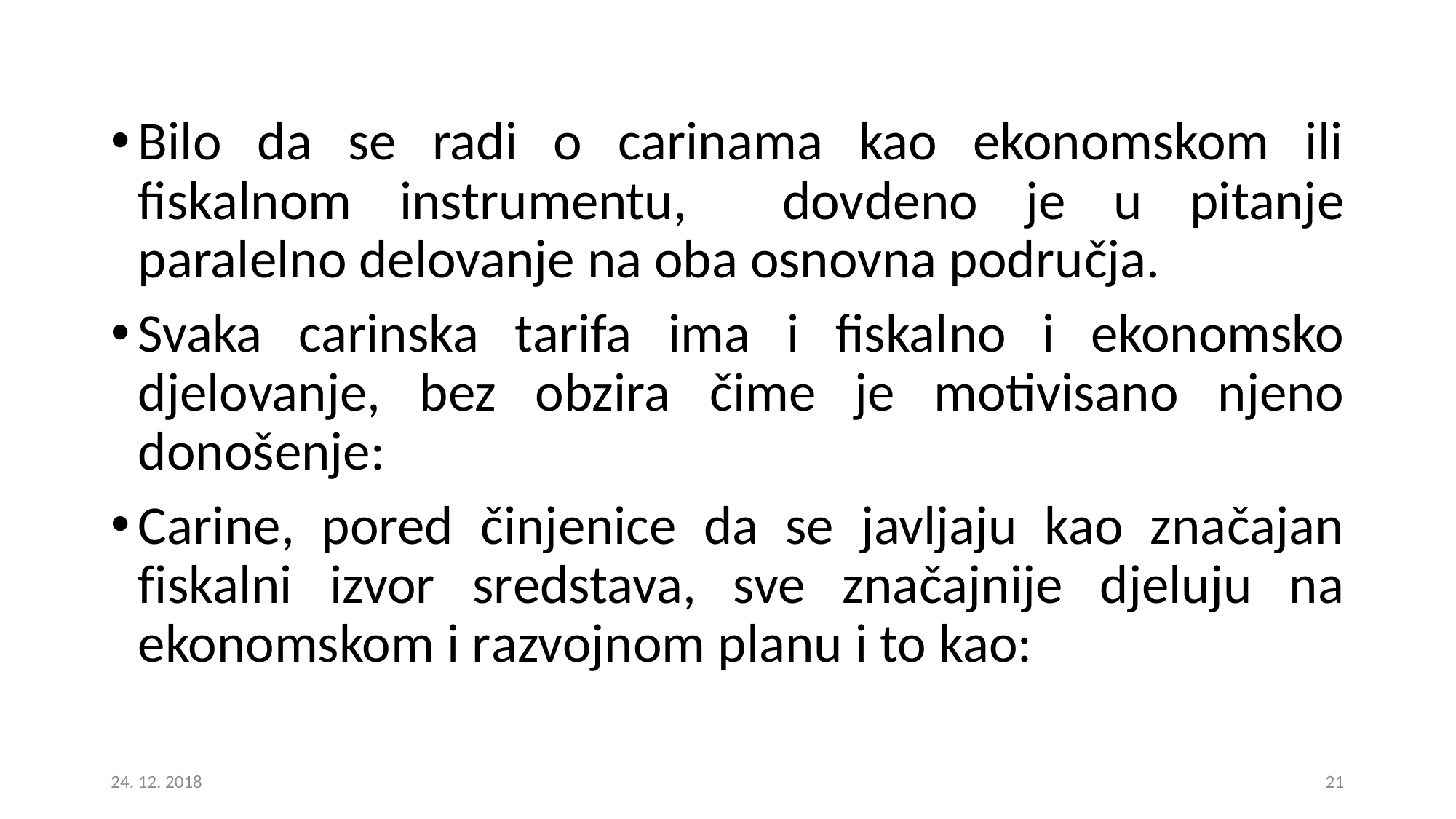

Bilo da se radi o carinama kao ekonomskom ili fiskalnom instrumentu,  dovdeno je u pitanje paralelno delovanje na oba osnovna područja.
Svaka carinska tarifa ima i fiskalno i ekonomsko djelovanje, bez obzira čime je motivisano njeno donošenje:
Carine, pored činjenice da se javljaju kao značajan fiskalni izvor sredstava, sve značajnije djeluju na ekonomskom i razvojnom planu i to kao:

24. 12. 2018
21